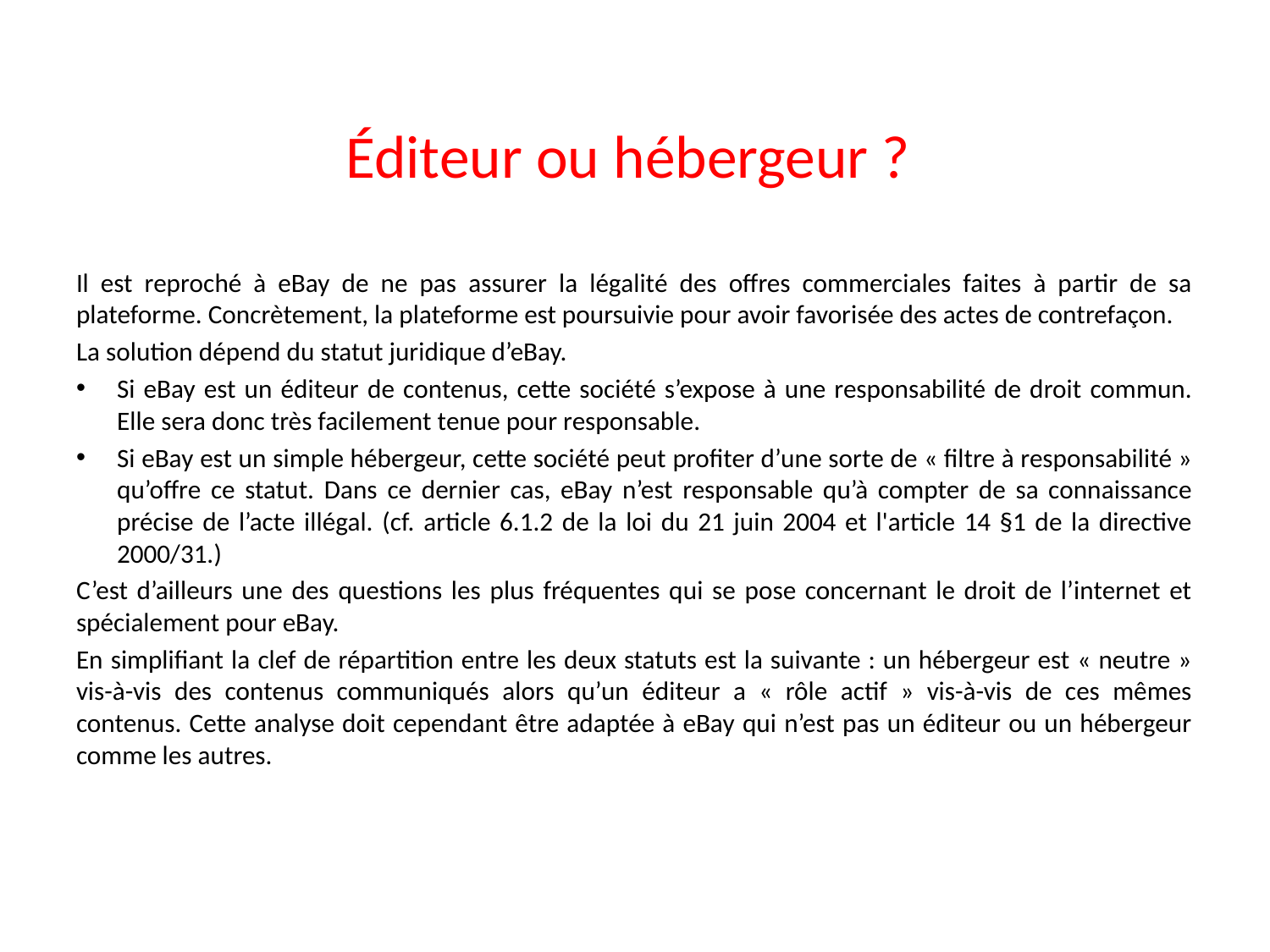

# Éditeur ou hébergeur ?

Il est reproché à eBay de ne pas assurer la légalité des offres commerciales faites à partir de sa plateforme. Concrètement, la plateforme est poursuivie pour avoir favorisée des actes de contrefaçon.
La solution dépend du statut juridique d’eBay.
Si eBay est un éditeur de contenus, cette société s’expose à une responsabilité de droit commun. Elle sera donc très facilement tenue pour responsable.
Si eBay est un simple hébergeur, cette société peut profiter d’une sorte de « filtre à responsabilité » qu’offre ce statut. Dans ce dernier cas, eBay n’est responsable qu’à compter de sa connaissance précise de l’acte illégal. (cf. article 6.1.2 de la loi du 21 juin 2004 et l'article 14 §1 de la directive 2000/31.)
C’est d’ailleurs une des questions les plus fréquentes qui se pose concernant le droit de l’internet et spécialement pour eBay.
En simplifiant la clef de répartition entre les deux statuts est la suivante : un hébergeur est « neutre » vis-à-vis des contenus communiqués alors qu’un éditeur a « rôle actif » vis-à-vis de ces mêmes contenus. Cette analyse doit cependant être adaptée à eBay qui n’est pas un éditeur ou un hébergeur comme les autres.